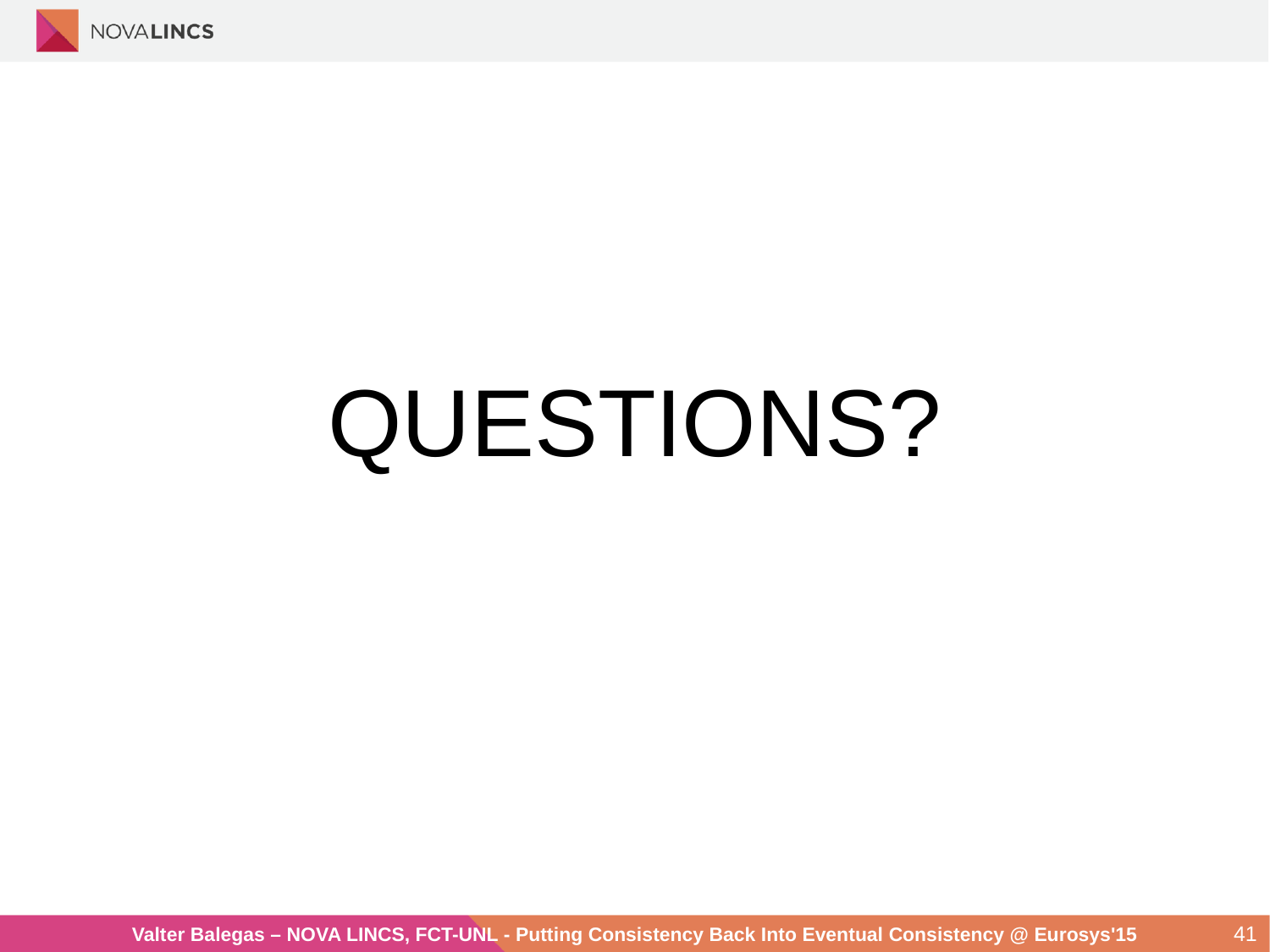

#

QUESTIONS?
Valter Balegas – NOVA LINCS, FCT-UNL - Putting Consistency Back Into Eventual Consistency @ Eurosys'15
41